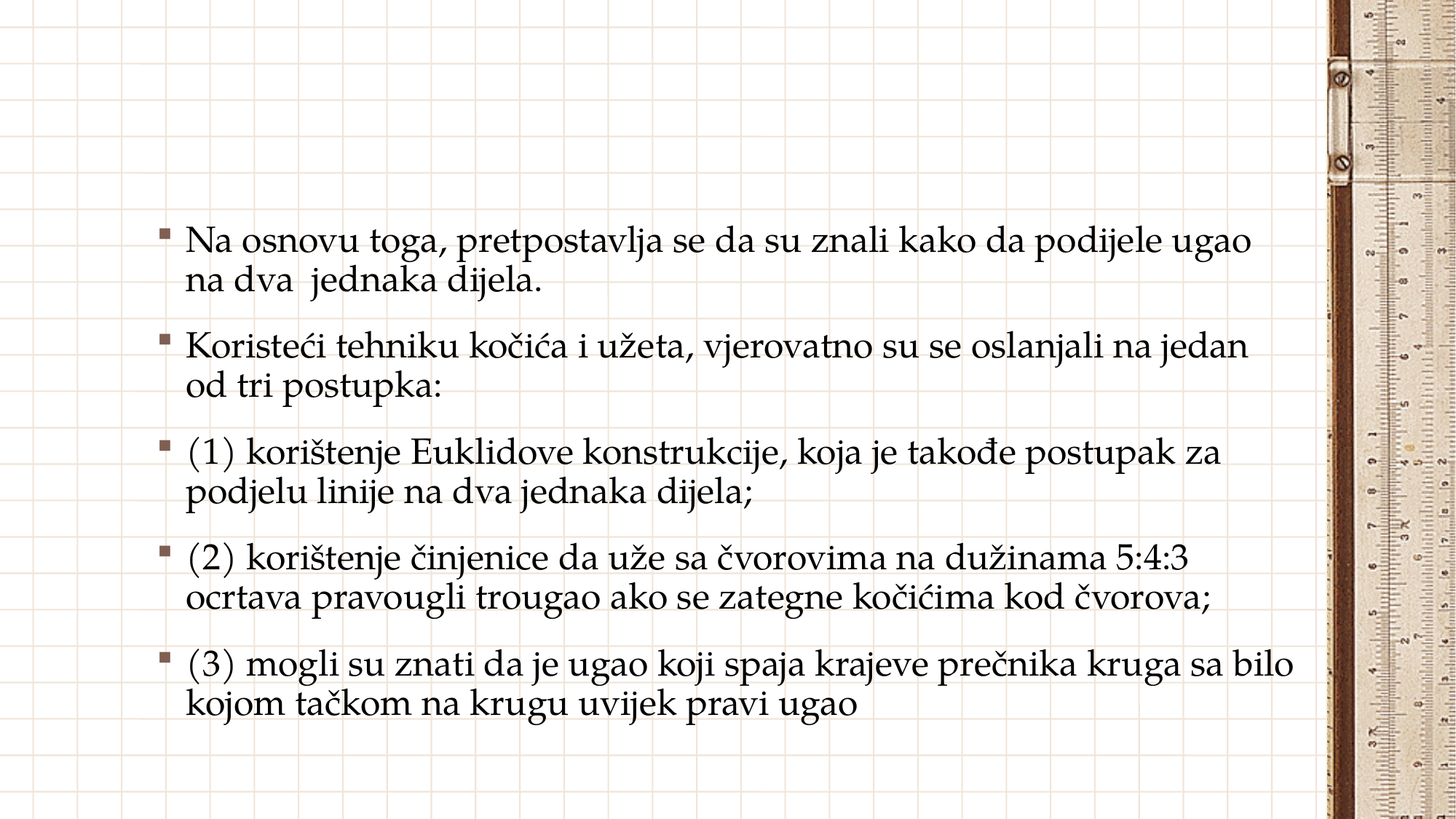

Na osnovu toga, pretpostavlja se da su znali kako da podijele ugao na dva  jednaka dijela.
Koristeći tehniku kočića i užeta, vjerovatno su se oslanjali na jedan od tri postupka:
(1) korištenje Euklidove konstrukcije, koja je takođe postupak za podjelu linije na dva jednaka dijela;
(2) korištenje činjenice da uže sa čvorovima na dužinama 5:4:3 ocrtava pravougli trougao ako se zategne kočićima kod čvorova;
(3) mogli su znati da je ugao koji spaja krajeve prečnika kruga sa bilo kojom tačkom na krugu uvijek pravi ugao